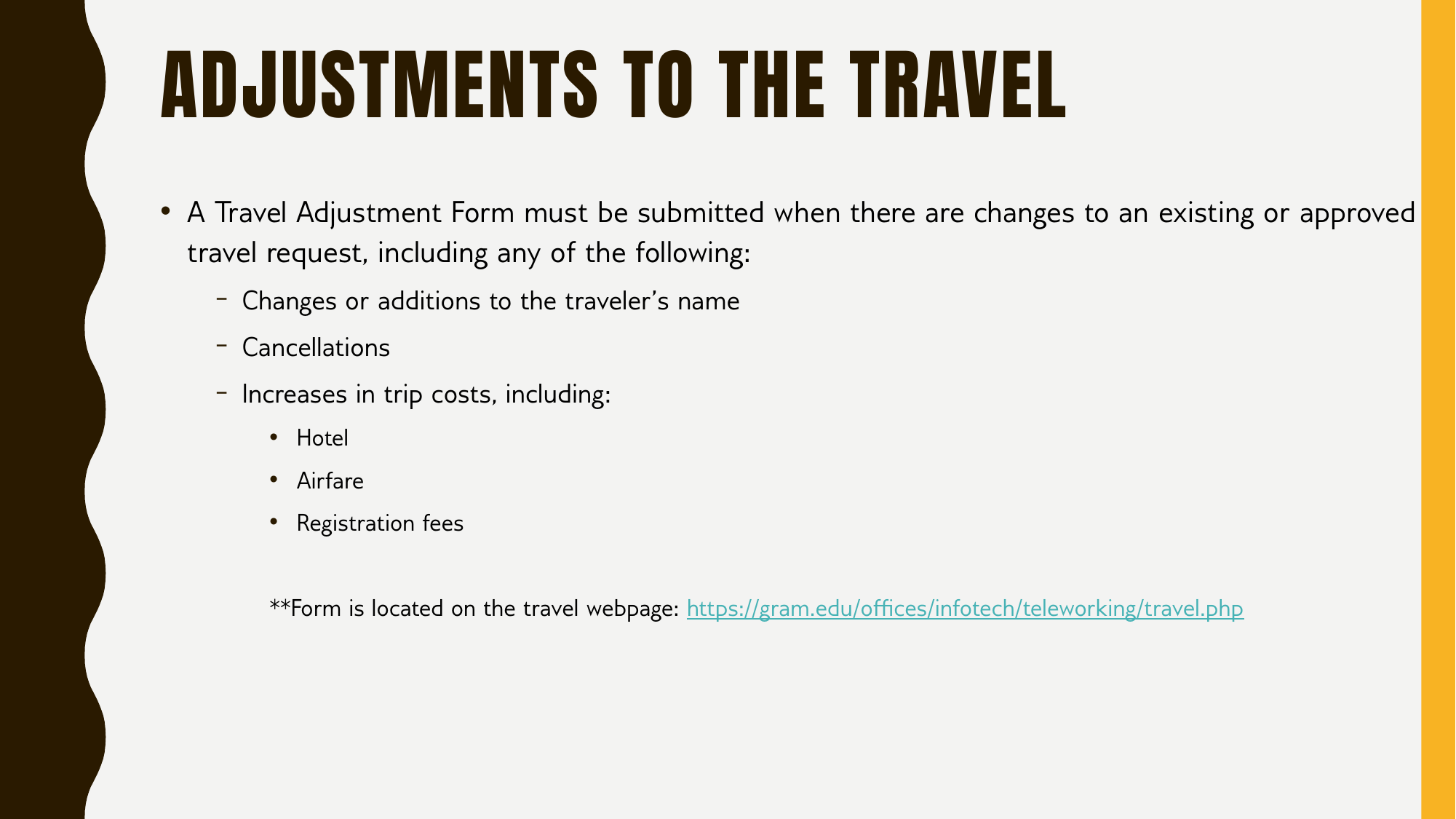

# ADJUSTMENTS TO THE TRAVEL
A Travel Adjustment Form must be submitted when there are changes to an existing or approved travel request, including any of the following:
Changes or additions to the traveler’s name
Cancellations
Increases in trip costs, including:
Hotel
Airfare
Registration fees

**Form is located on the travel webpage: https://gram.edu/offices/infotech/teleworking/travel.php